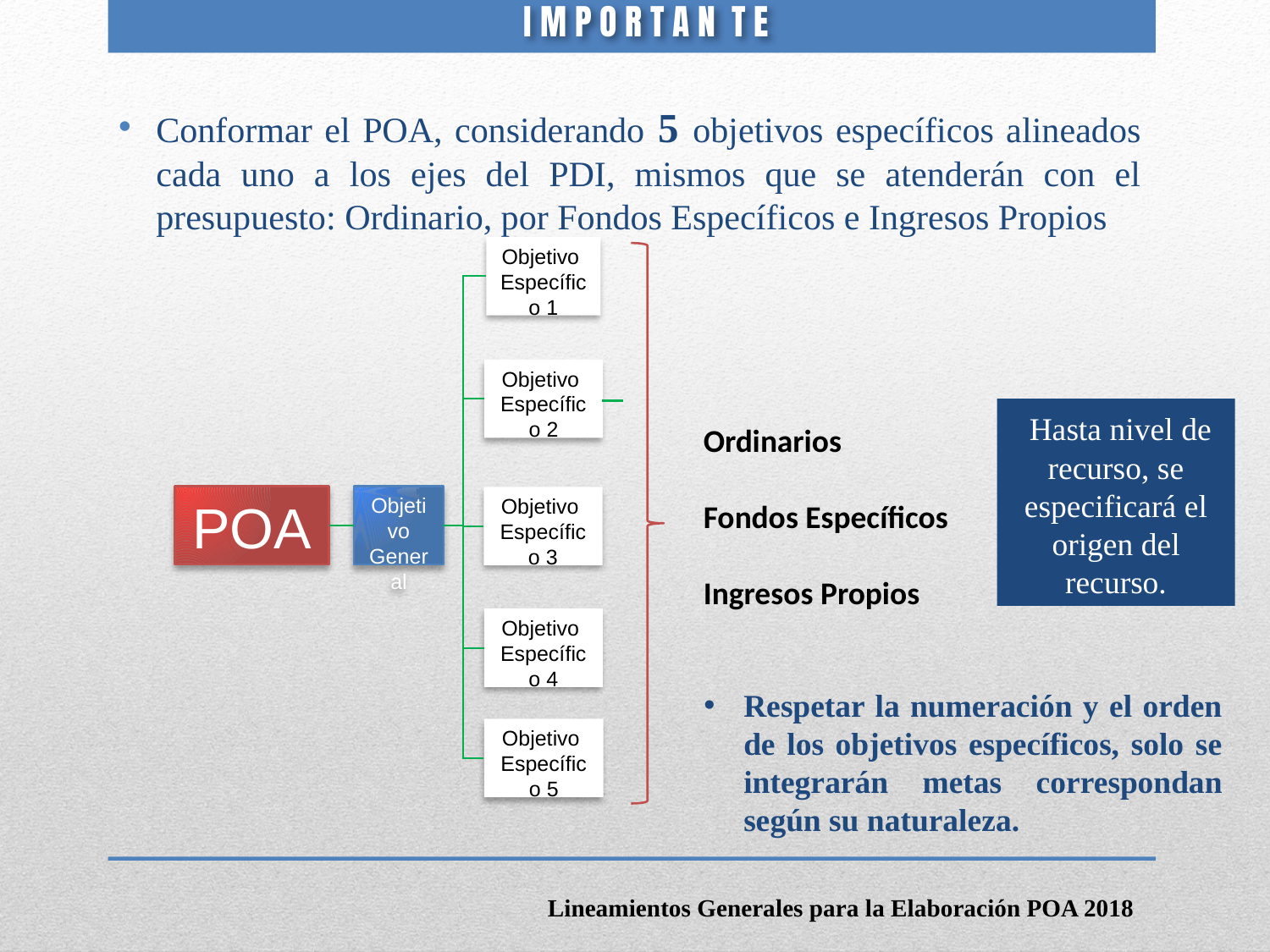

I M P O R T A N  T E
Conformar el POA, considerando 5 objetivos específicos alineados cada uno a los ejes del PDI, mismos que se atenderán con el presupuesto: Ordinario, por Fondos Específicos e Ingresos Propios

Objetivo
Específico 1

Objetivo
Específico 2
 Hasta nivel de recurso, se especificará el origen del recurso.
Ordinarios

Fondos Específicos

Ingresos Propios
POA
Objetivo
General
Objetivo
Específico 3
Objetivo
Específico 4
Respetar la numeración y el orden de los objetivos específicos, solo se integrarán metas correspondan según su naturaleza.
Objetivo
Específico 5

Lineamientos Generales para la Elaboración POA 2018